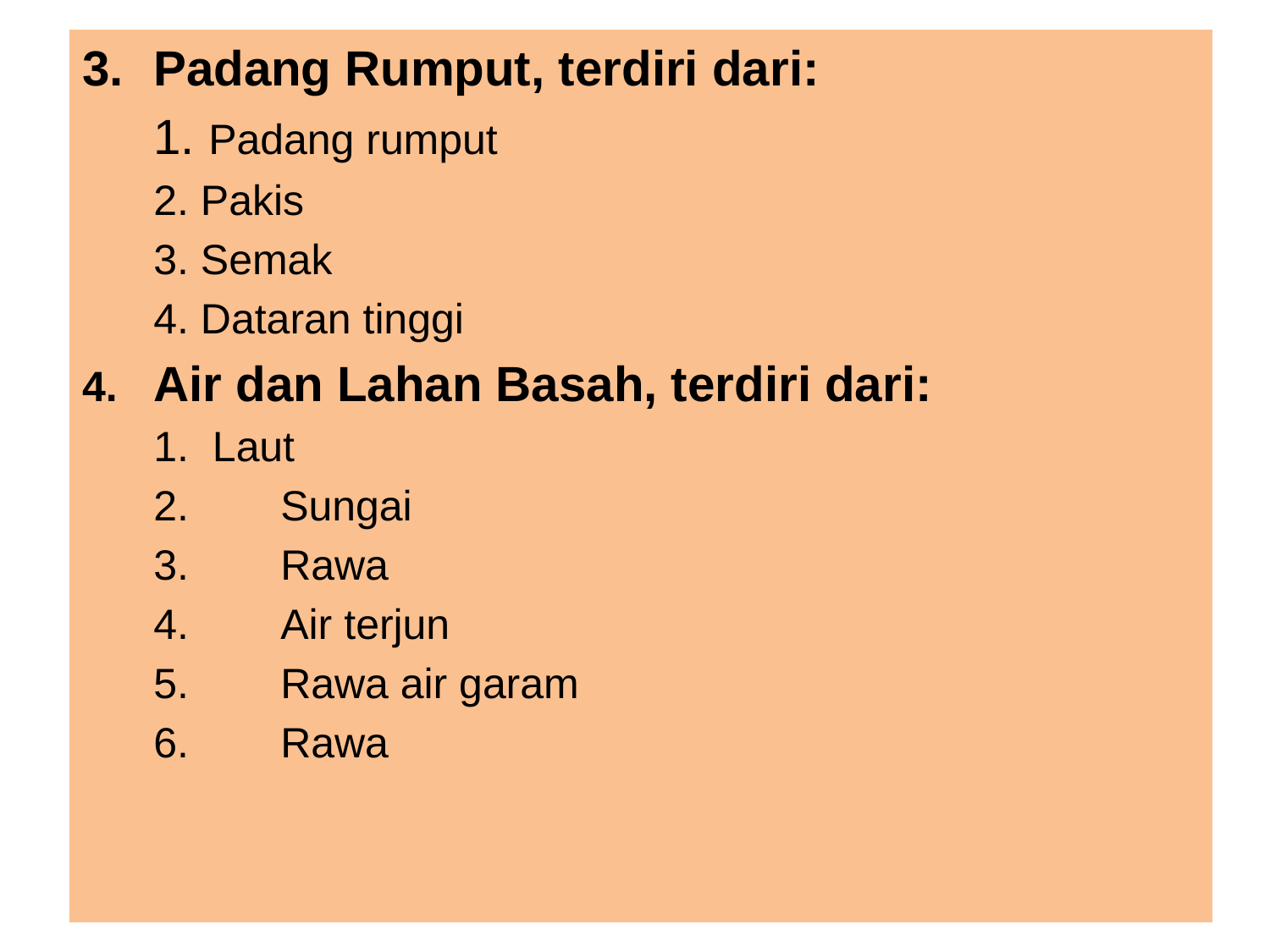

3. 	Padang Rumput, terdiri dari:
	1. Padang rumput
	2. Pakis
	3. Semak
	4. Dataran tinggi
4. 	Air dan Lahan Basah, terdiri dari:
	1.  Laut
	2. 	Sungai
	3. 	Rawa
	4. 	Air terjun
	5. 	Rawa air garam
	6. 	Rawa